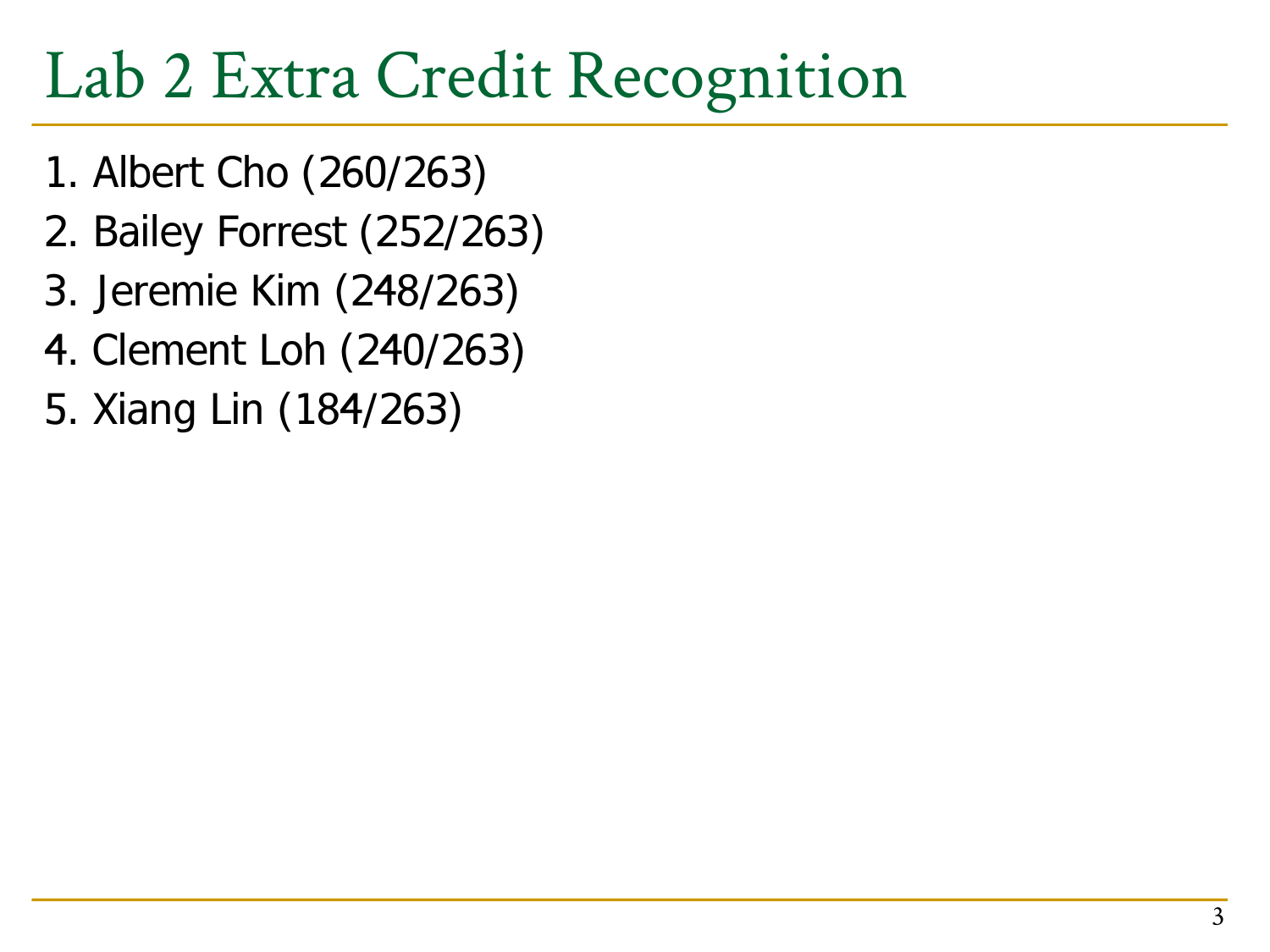

# Lab 2 Extra Credit Recognition
1. Albert Cho (260/263)
2. Bailey Forrest (252/263)
3. Jeremie Kim (248/263)
4. Clement Loh (240/263)
5. Xiang Lin (184/263)
3